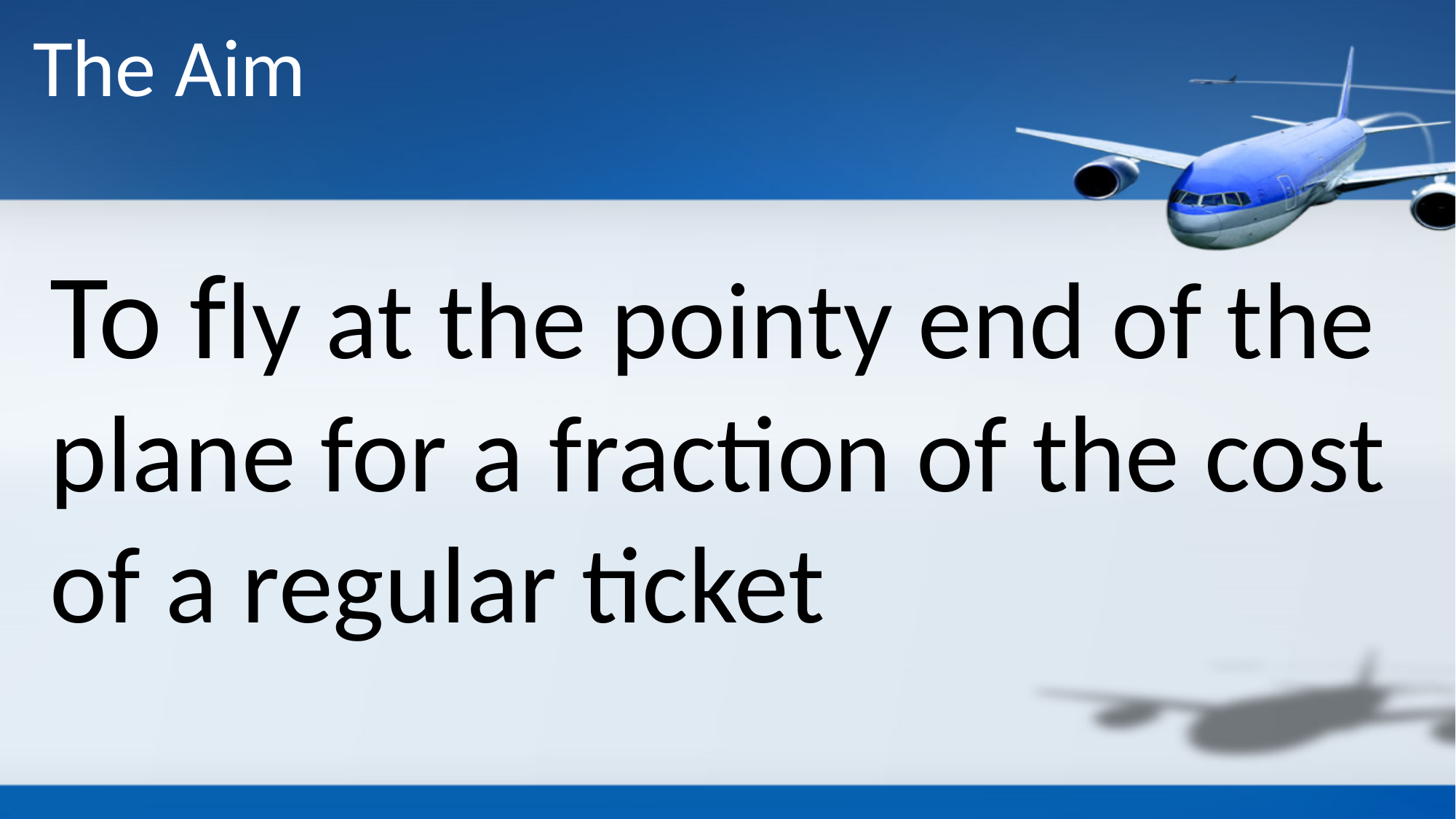

The Aim
# To fly at the pointy end of the plane for a fraction of the cost of a regular ticket